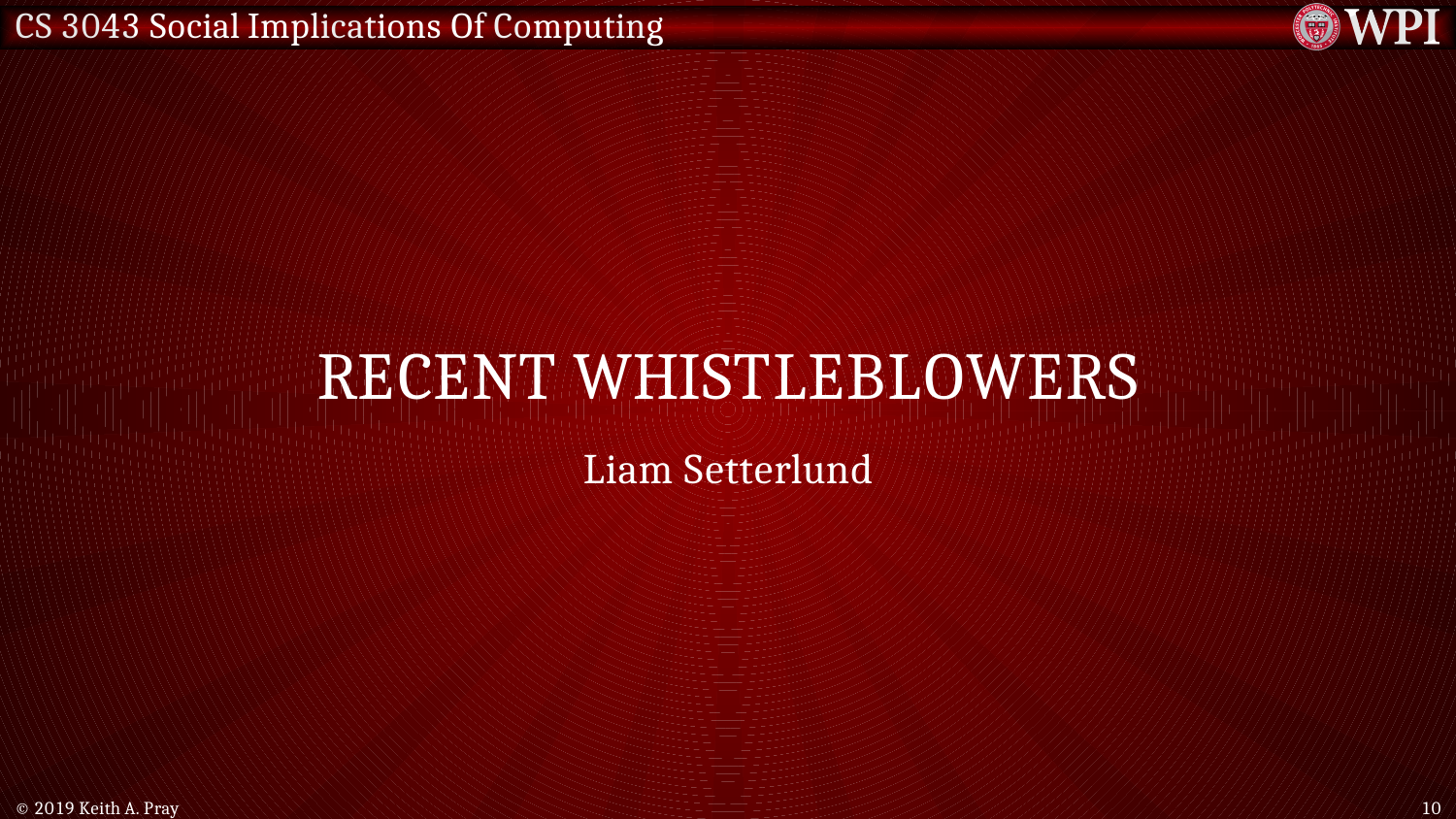

# Recent Whistleblowers
Liam Setterlund
© 2019 Keith A. Pray
10